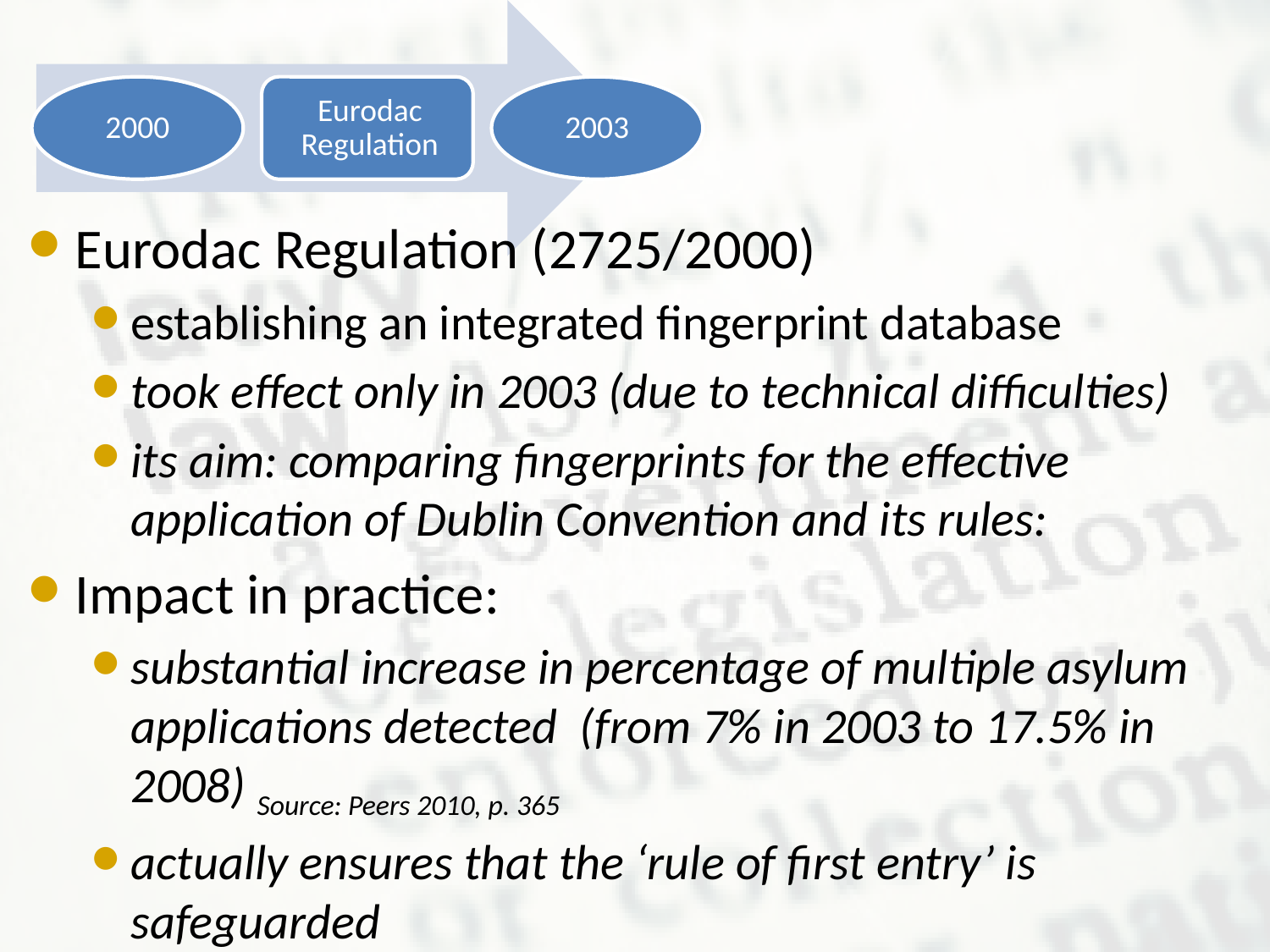

2000
Eurodac Regulation
2003
Eurodac Regulation (2725/2000)
establishing an integrated fingerprint database
took effect only in 2003 (due to technical difficulties)
its aim: comparing fingerprints for the effective application of Dublin Convention and its rules:
Impact in practice:
substantial increase in percentage of multiple asylum applications detected  (from 7% in 2003 to 17.5% in 2008) Source: Peers 2010, p. 365
actually ensures that the ‘rule of first entry’ is safeguarded